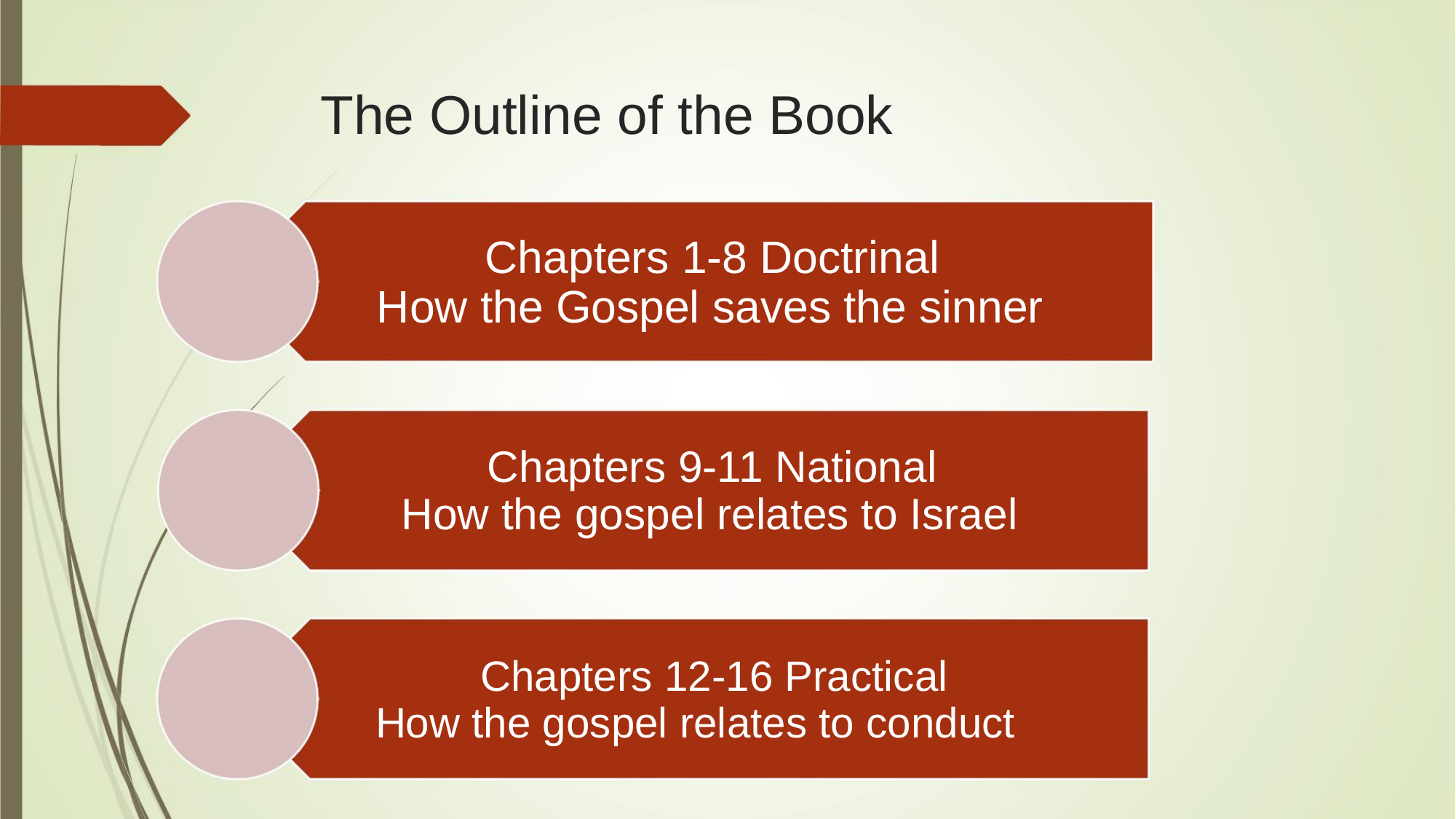

The Outline of the Book
Chapters 1-8 Doctrinal
How the Gospel saves the sinner
Chapters 9-11 National
How the gospel relates to Israel
Chapters 12-16 Practical
How the gospel relates to conduct